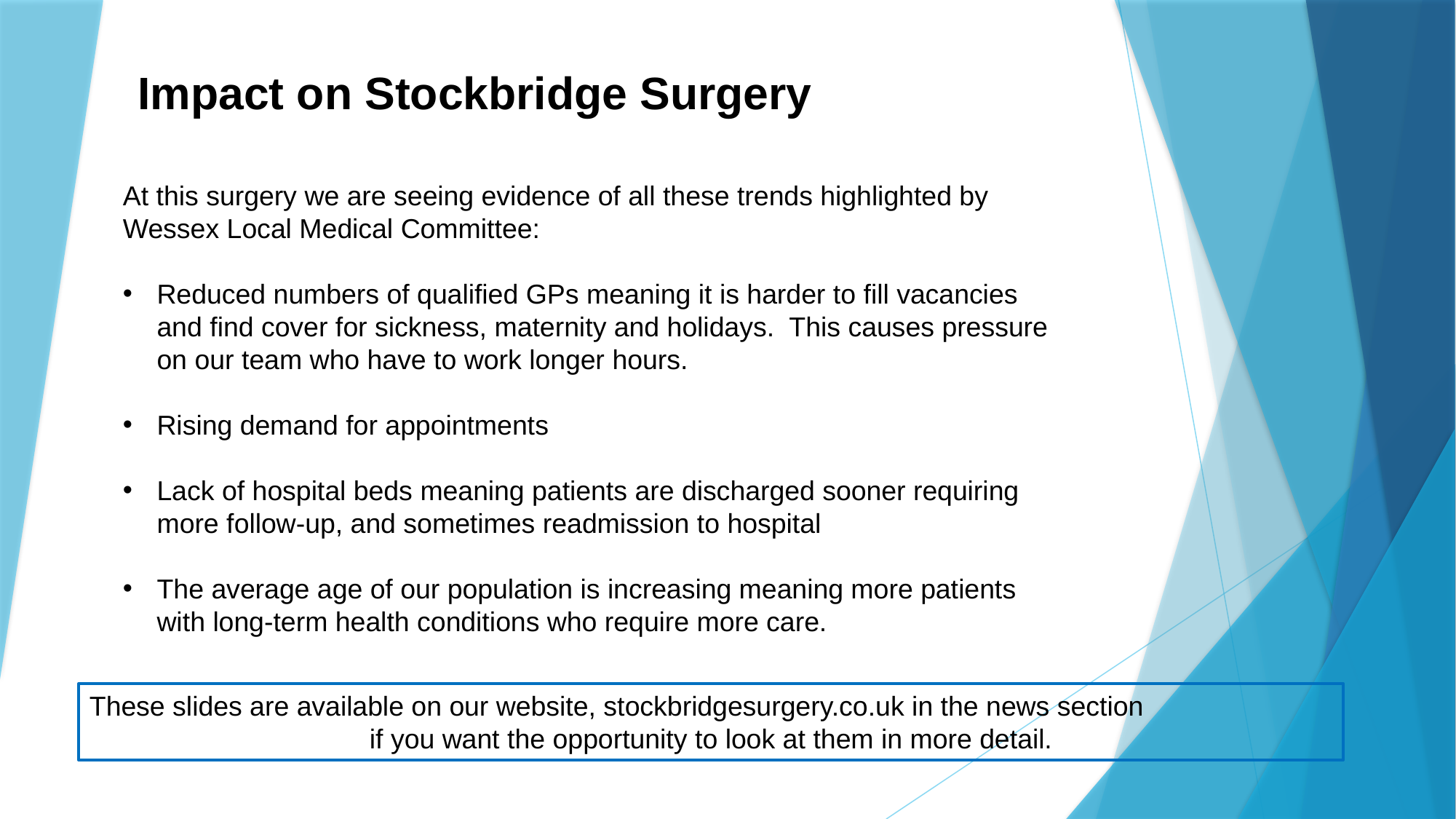

Impact on Stockbridge Surgery
At this surgery we are seeing evidence of all these trends highlighted by Wessex Local Medical Committee:

Reduced numbers of qualified GPs meaning it is harder to fill vacancies and find cover for sickness, maternity and holidays.  This causes pressure on our team who have to work longer hours.

Rising demand for appointments

Lack of hospital beds meaning patients are discharged sooner requiring more follow-up, and sometimes readmission to hospital

The average age of our population is increasing meaning more patients with long-term health conditions who require more care.

These slides are available on our website, stockbridgesurgery.co.uk in the news section
if you want the opportunity to look at them in more detail.